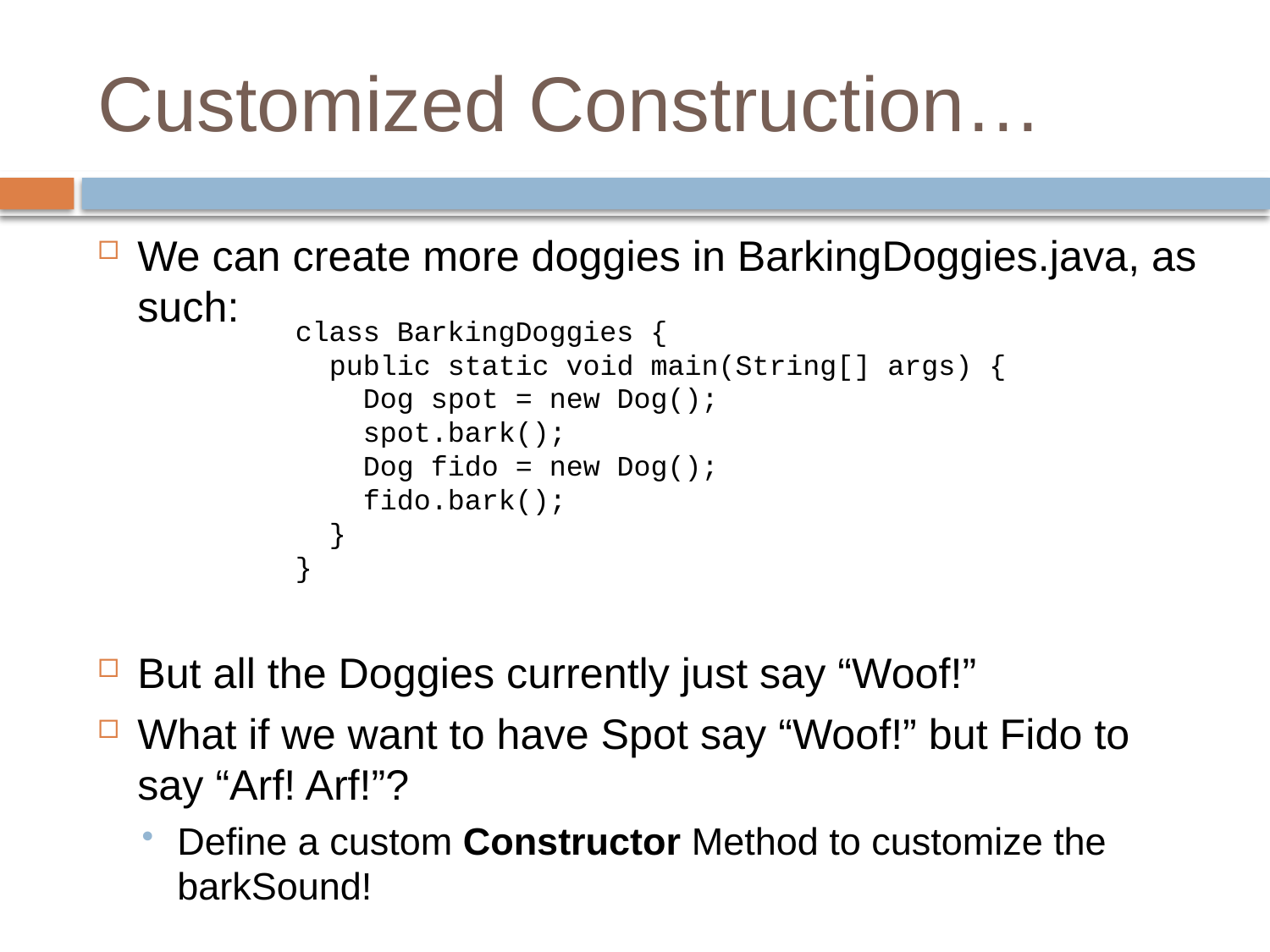

# Customized Construction…
We can create more doggies in BarkingDoggies.java, as such:
But all the Doggies currently just say “Woof!”
What if we want to have Spot say “Woof!” but Fido to say “Arf! Arf!”?
Define a custom Constructor Method to customize the barkSound!
class BarkingDoggies {
  public static void main(String[] args) {
    Dog spot = new Dog();
    spot.bark();
    Dog fido = new Dog();
    fido.bark();
  }
}